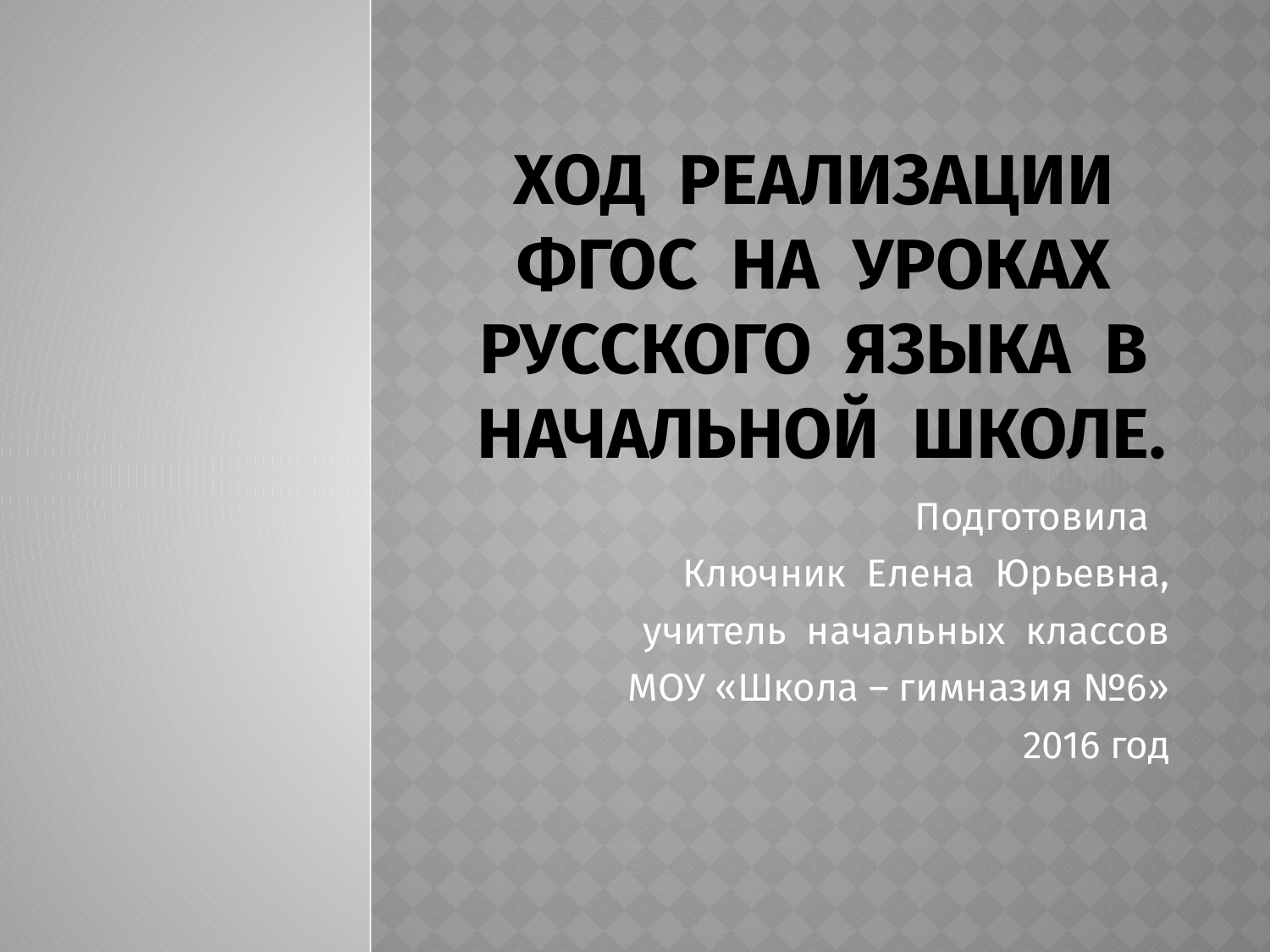

# Ход  реализации  ФГОС  на  уроках  русского  языка  в  начальной  школе.
Подготовила
Ключник  Елена  Юрьевна,
 учитель  начальных  классов
МОУ «Школа – гимназия №6»
2016 год